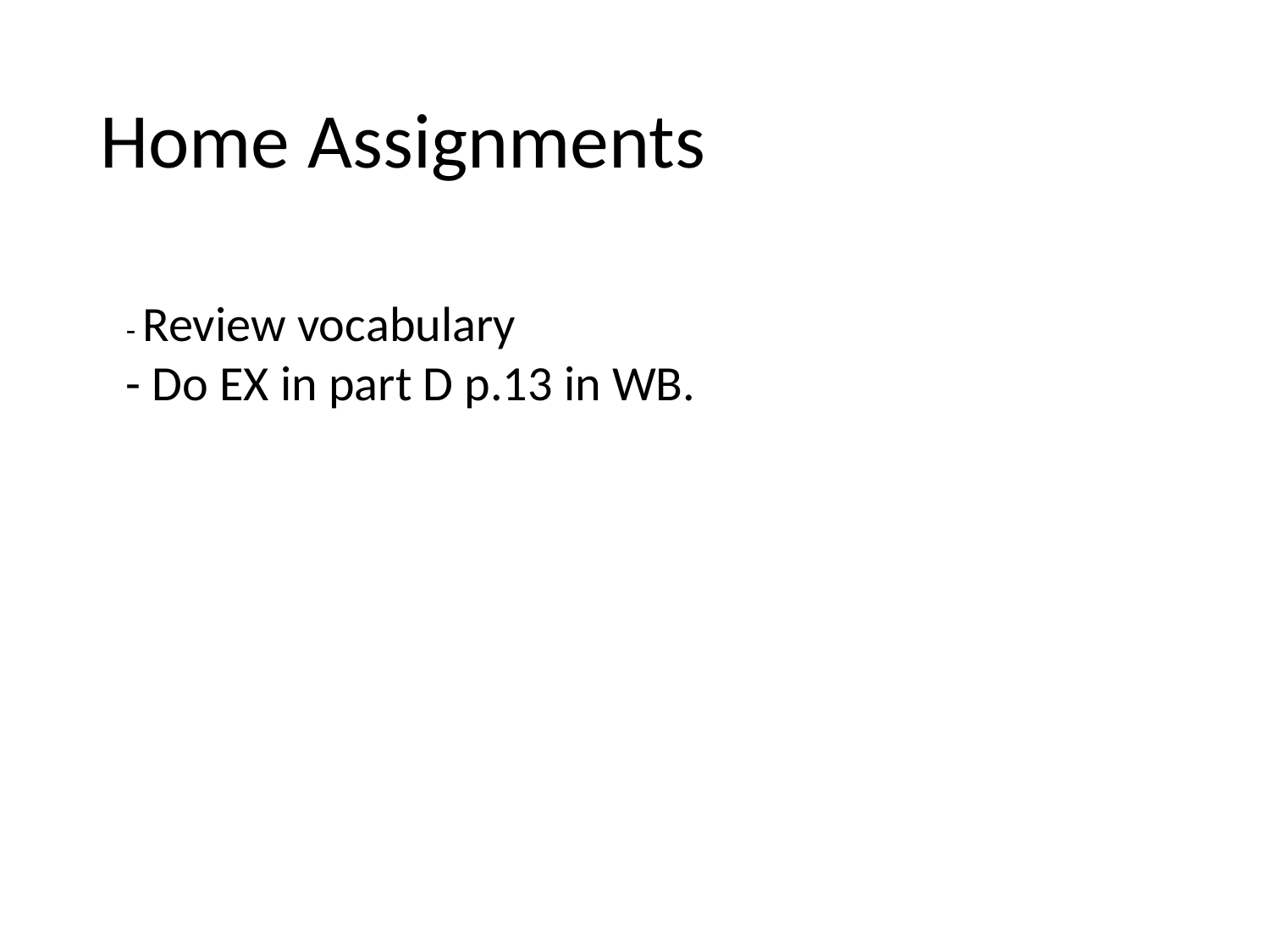

# Home Assignments
- Review vocabulary
- Do EX in part D p.13 in WB.